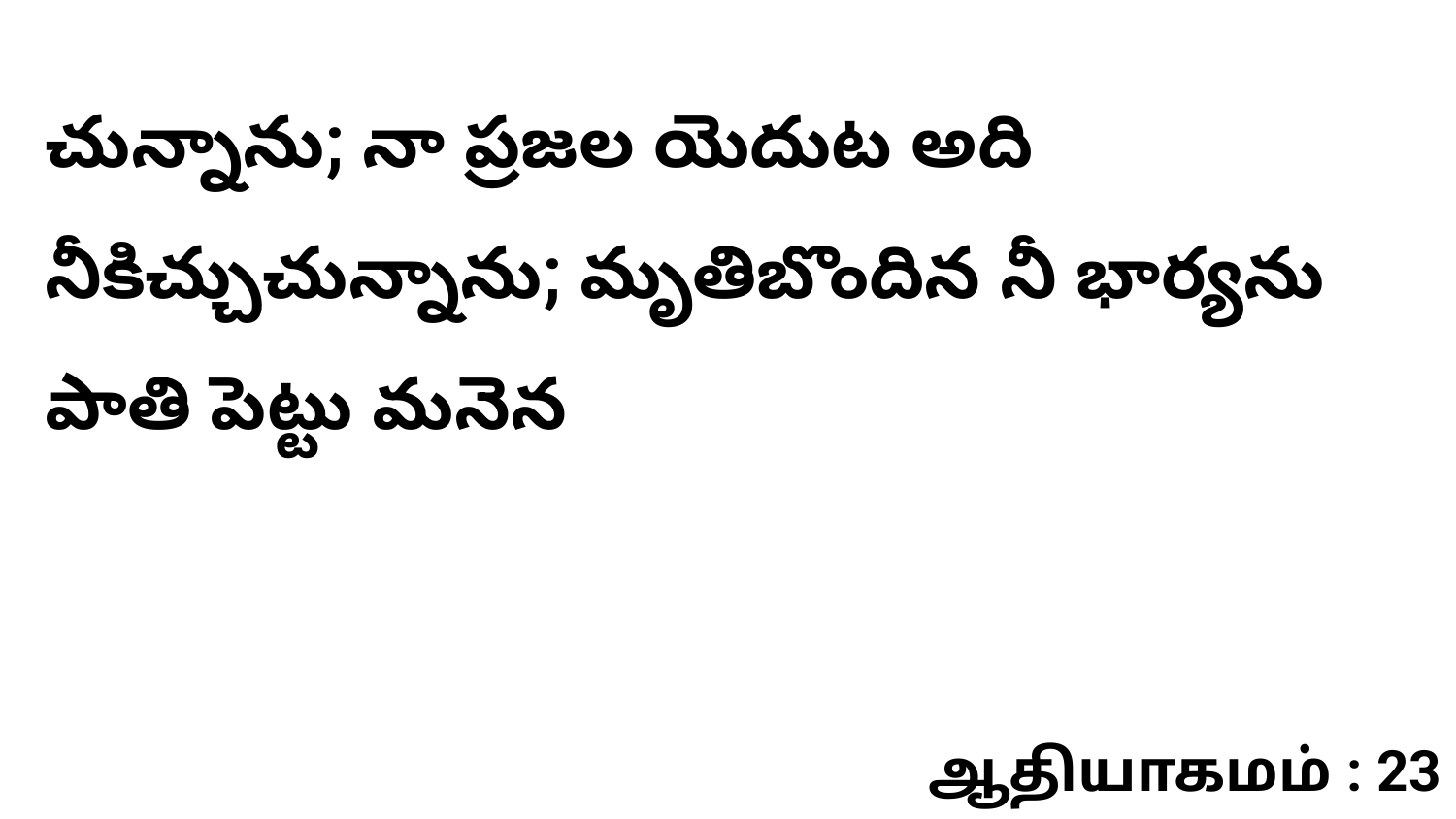

చున్నాను; నా ప్రజల యెదుట అది నీకిచ్చుచున్నాను; మృతిబొందిన నీ భార్యను పాతి పెట్టు మనెన
ஆதியாகமம் : 23